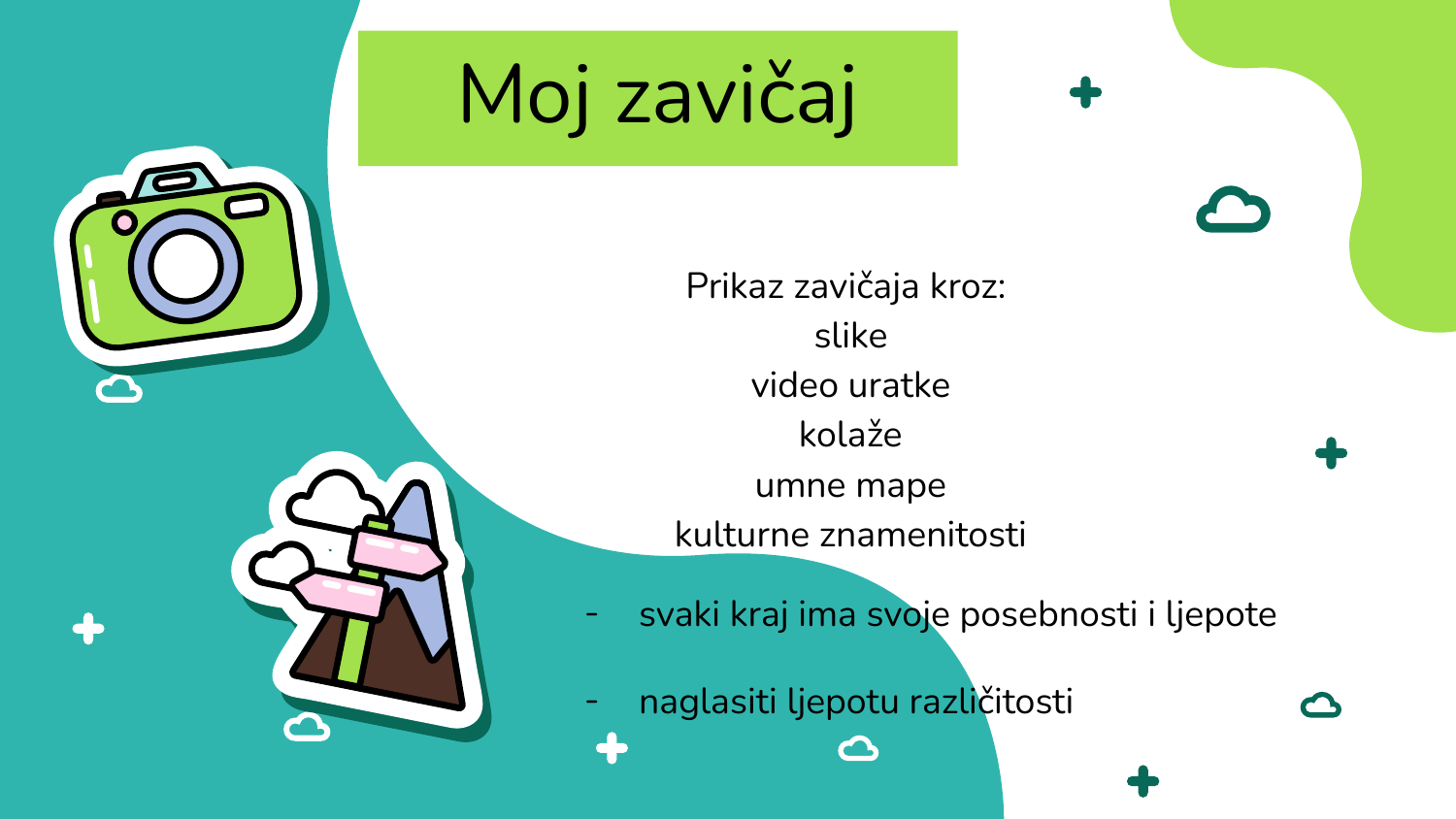

# Moj zavičaj

Prikaz zavičaja kroz:
slike
video uratke
kolaže
umne mape
kulturne znamenitosti

svaki kraj ima svoje posebnosti i ljepote

naglasiti ljepotu različitosti